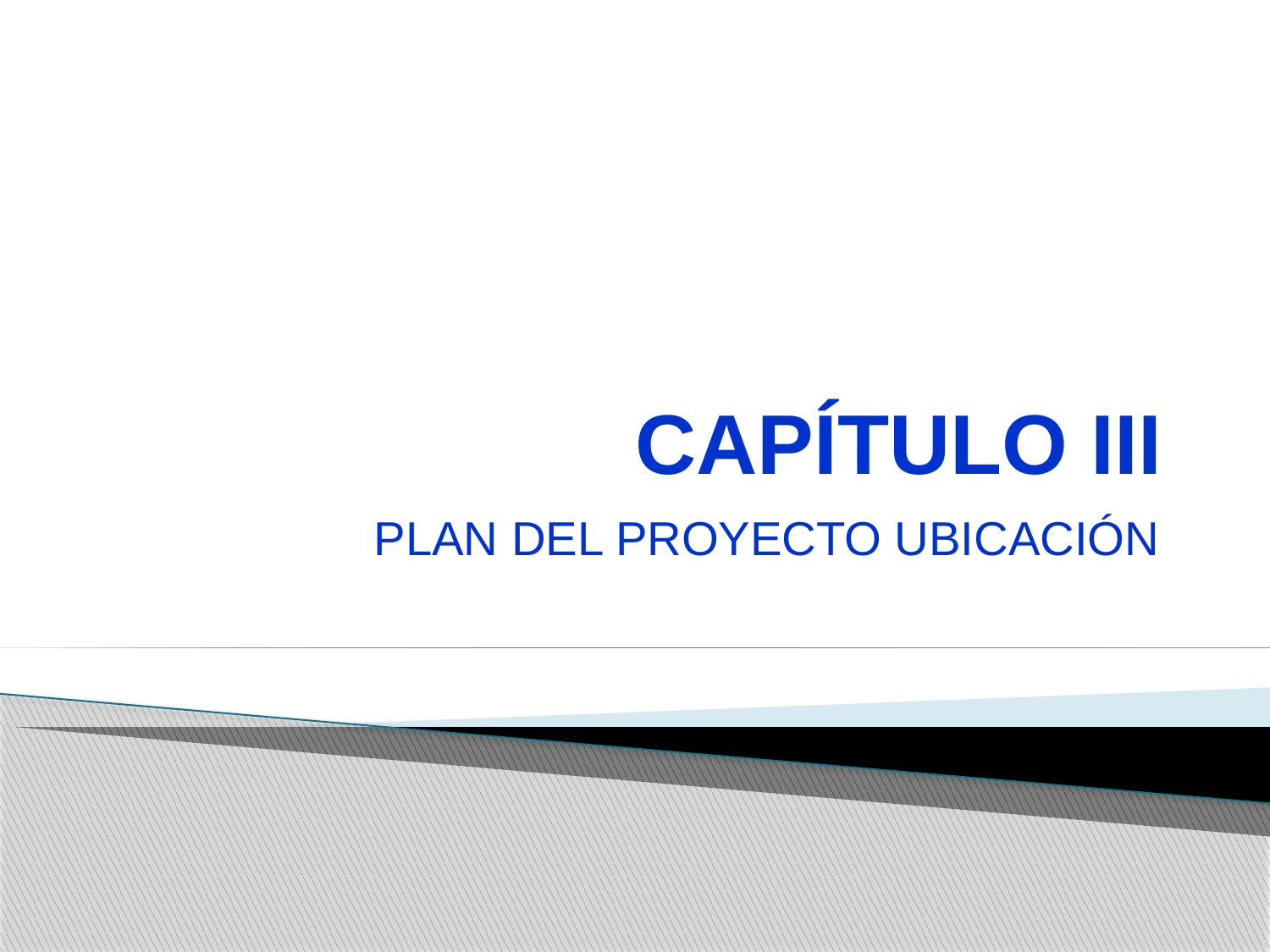

# CAPÍTULO III
PLAN DEL PROYECTO UBICACIÓN